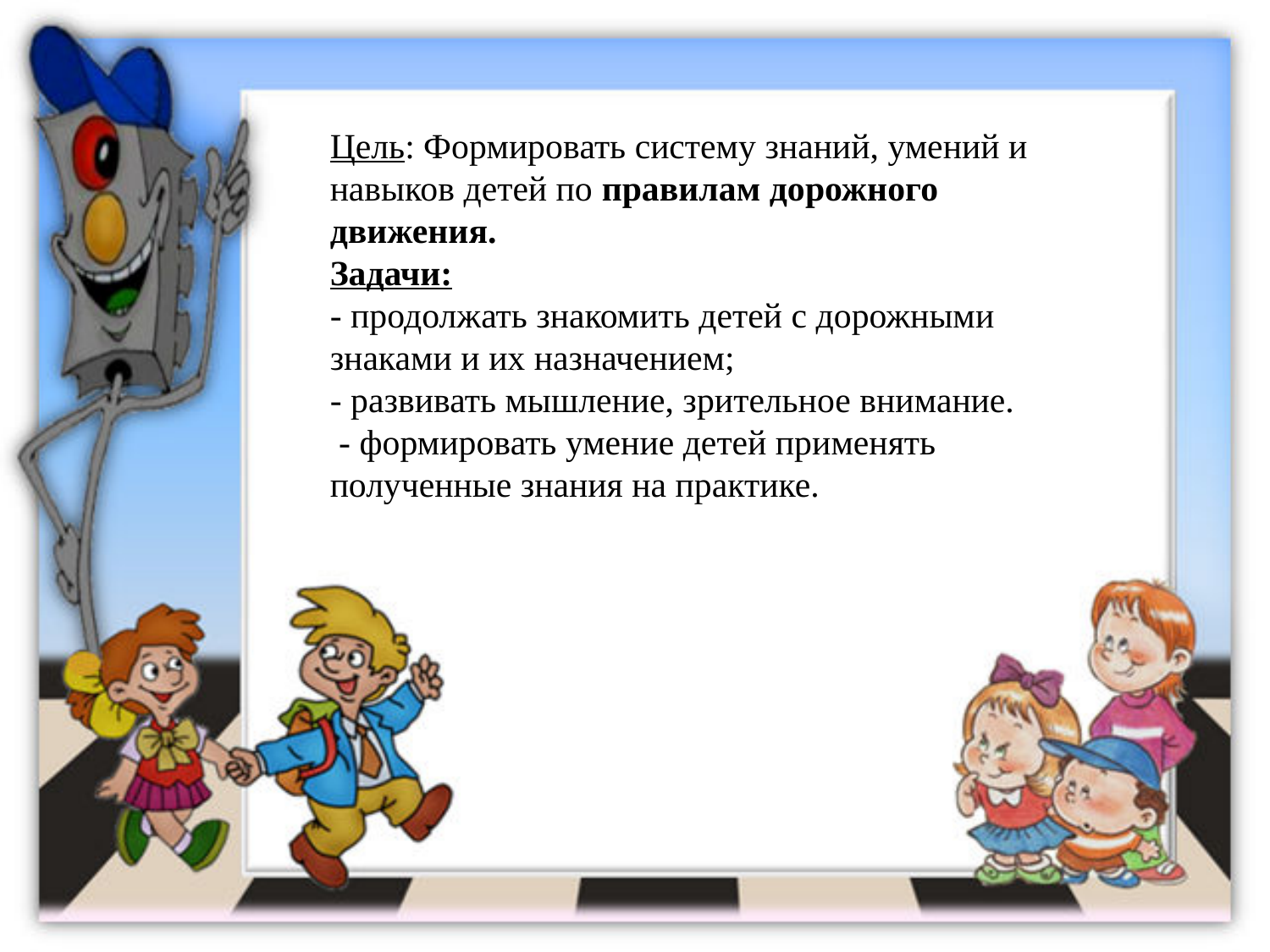

Цель: Формировать систему знаний, умений и навыков детей по правилам дорожного движения.
Задачи:
- продолжать знакомить детей с дорожными знаками и их назначением;
- развивать мышление, зрительное внимание.
 - формировать умение детей применять полученные знания на практике.